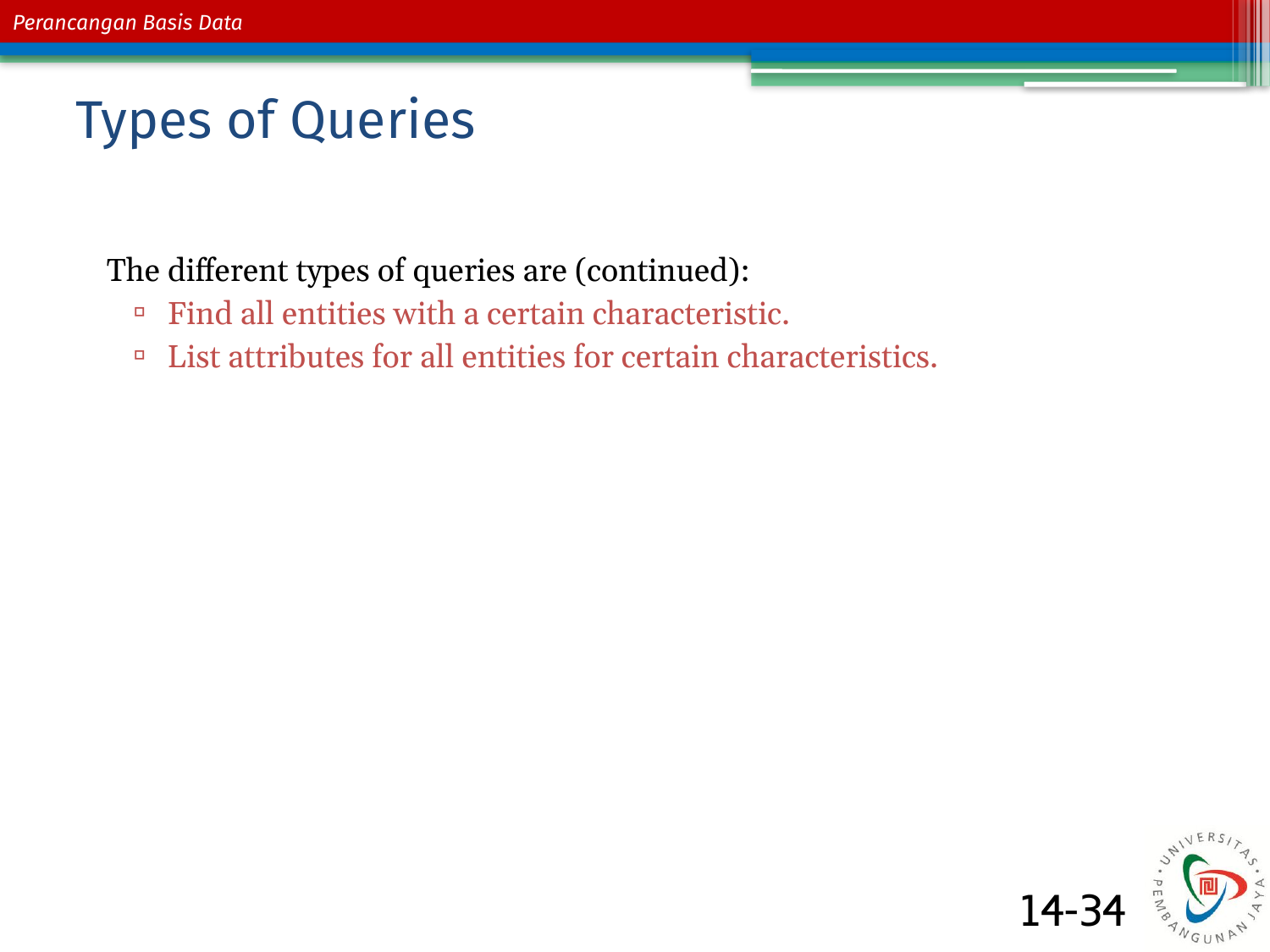

# Types of Queries
  The different types of queries are (continued):
Find all entities with a certain characteristic.
List attributes for all entities for certain characteristics.

14-34